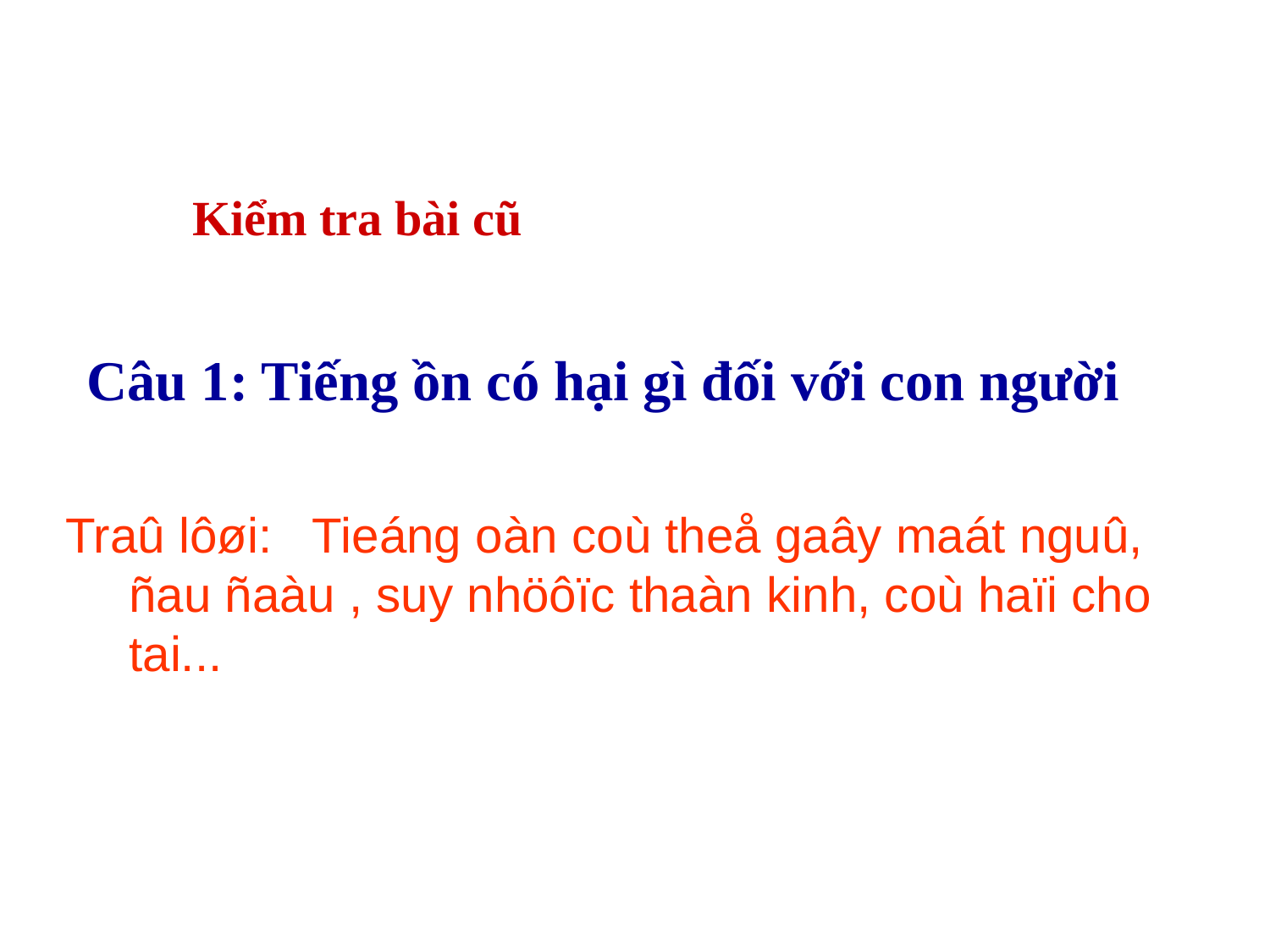

Kiểm tra bài cũ
Câu 1: Tiếng ồn có hại gì đối với con người
Traû lôøi:   Tieáng oàn coù theå gaây maát nguû, ñau ñaàu , suy nhöôïc thaàn kinh, coù haïi cho tai...